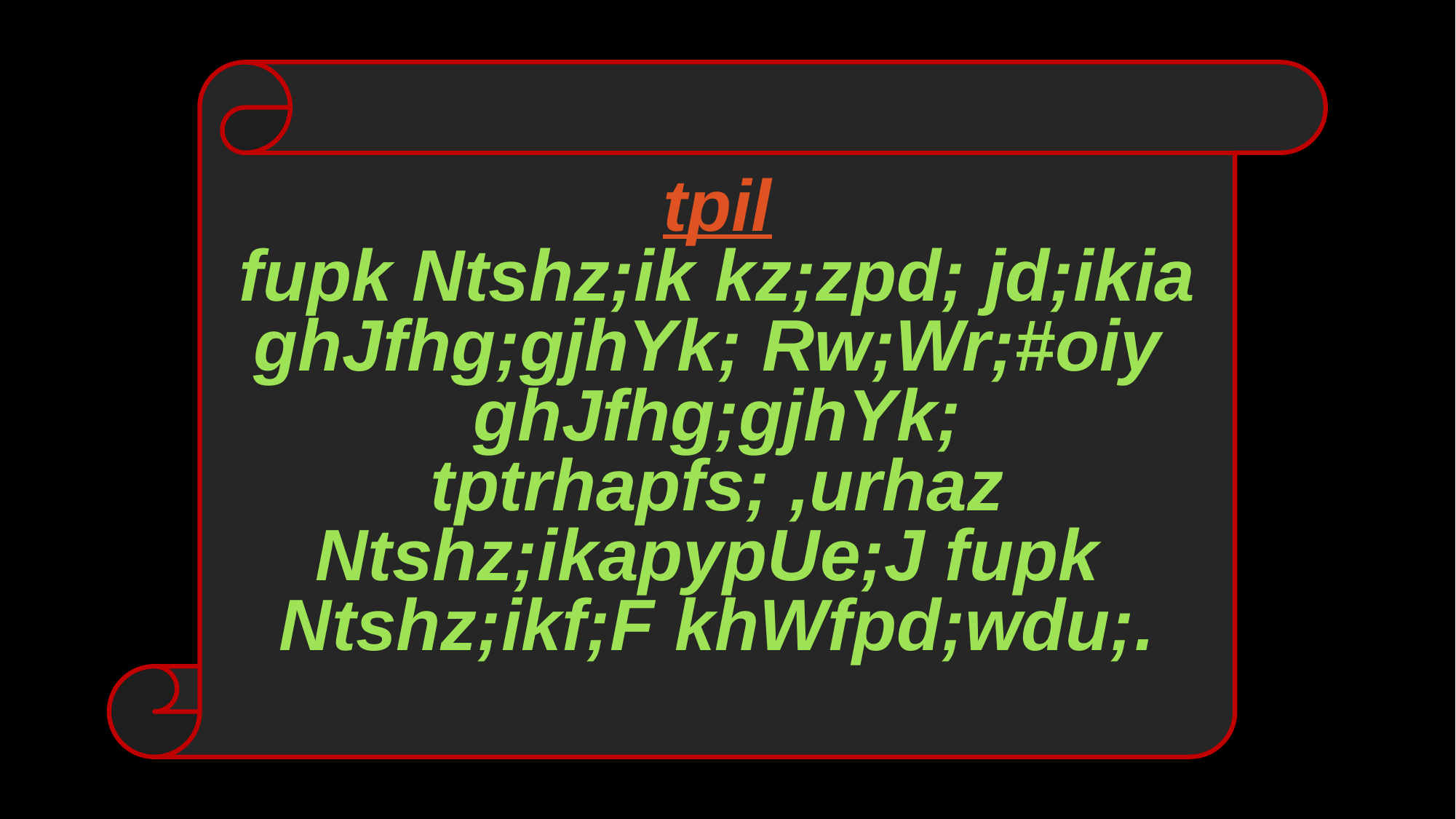

tpil
fupk Ntshz;ik kz;zpd; jd;ikia ghJfhg;gjhYk; Rw;Wr;#oiy
ghJfhg;gjhYk; tptrhapfs; ,urhaz Ntshz;ikapypUe;J fupk
Ntshz;ikf;F khWfpd;wdu;.